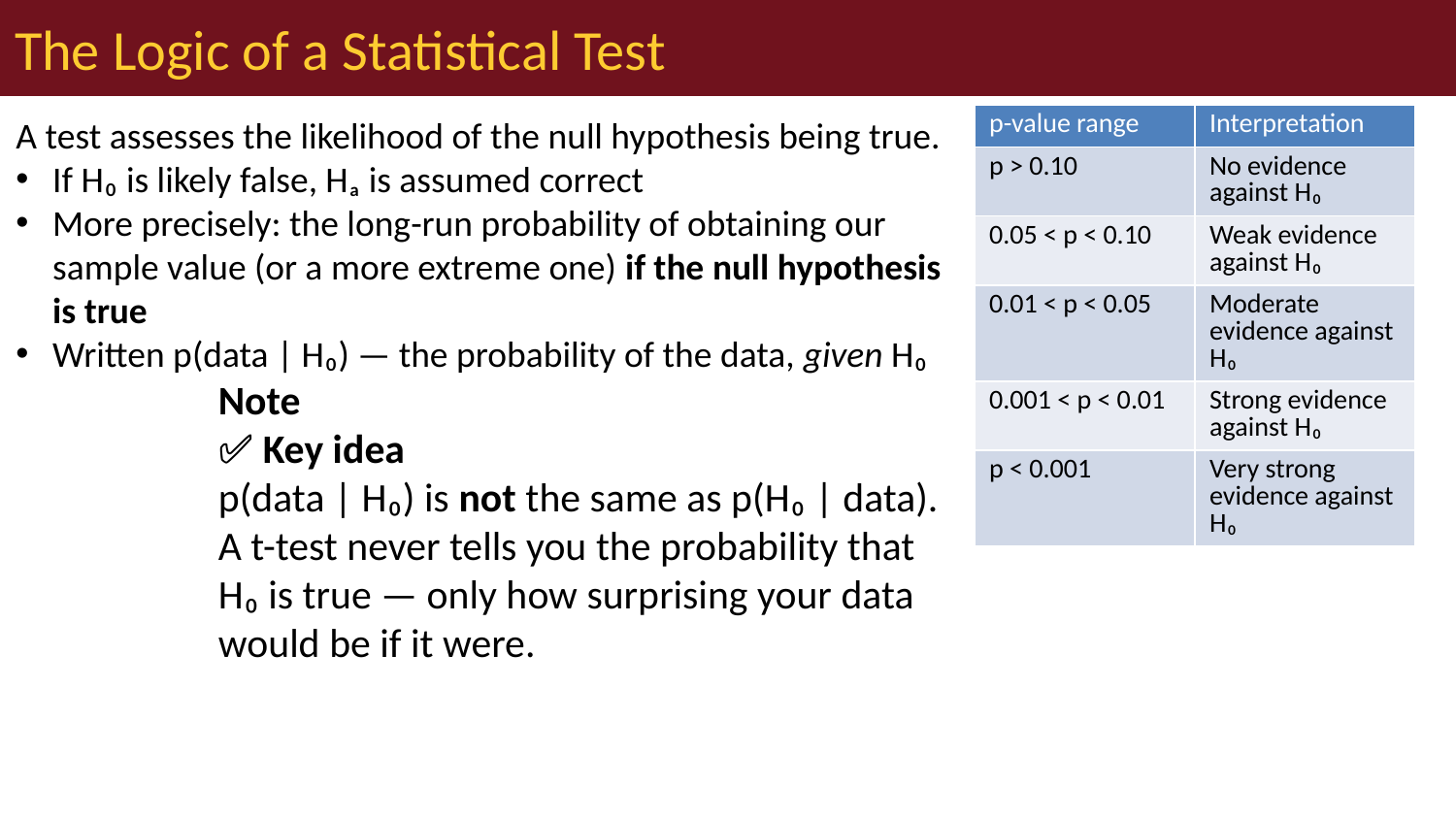

# The Logic of a Statistical Test
| p-value range | Interpretation |
| --- | --- |
| p > 0.10 | No evidence against H₀ |
| 0.05 < p < 0.10 | Weak evidence against H₀ |
| 0.01 < p < 0.05 | Moderate evidence against H₀ |
| 0.001 < p < 0.01 | Strong evidence against H₀ |
| p < 0.001 | Very strong evidence against H₀ |
A test assesses the likelihood of the null hypothesis being true.
If H₀ is likely false, Hₐ is assumed correct
More precisely: the long-run probability of obtaining our sample value (or a more extreme one) if the null hypothesis is true
Written p(data | H₀) — the probability of the data, given H₀
Note
✅ Key idea
p(data | H₀) is not the same as p(H₀ | data). A t-test never tells you the probability that H₀ is true — only how surprising your data would be if it were.